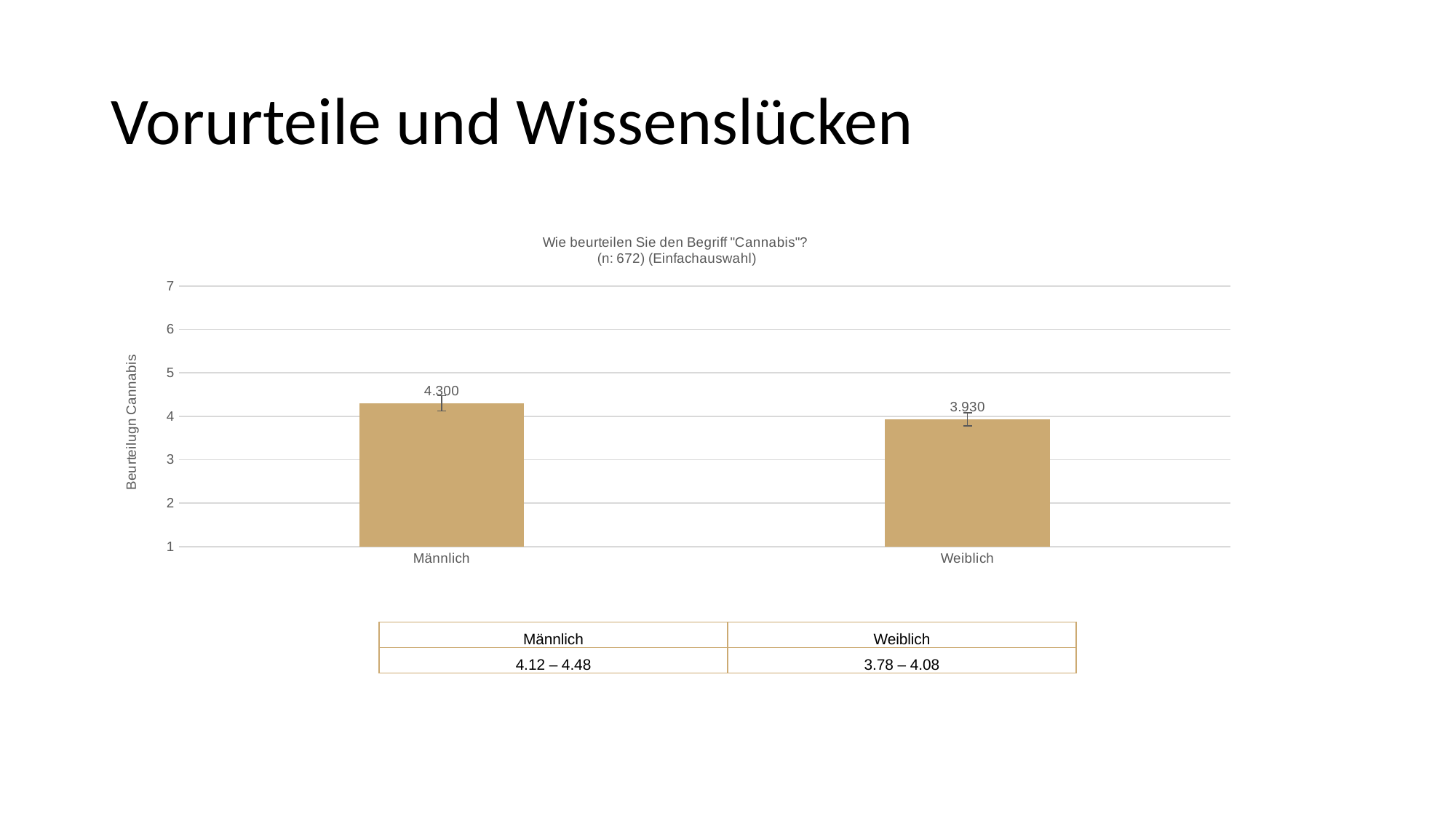

# Vorurteile und Wissenslücken

### Chart: Wie beurteilen Sie den Begriff "Cannabis"?
(n: 672) (Einfachauswahl)

| Category | Datenreihe 1 |
|---|---|
| Männlich | 4.3 |
| Weiblich | 3.93 |
| Männlich | Weiblich |
| --- | --- |
| 4.12 – 4.48 | 3.78 – 4.08 |